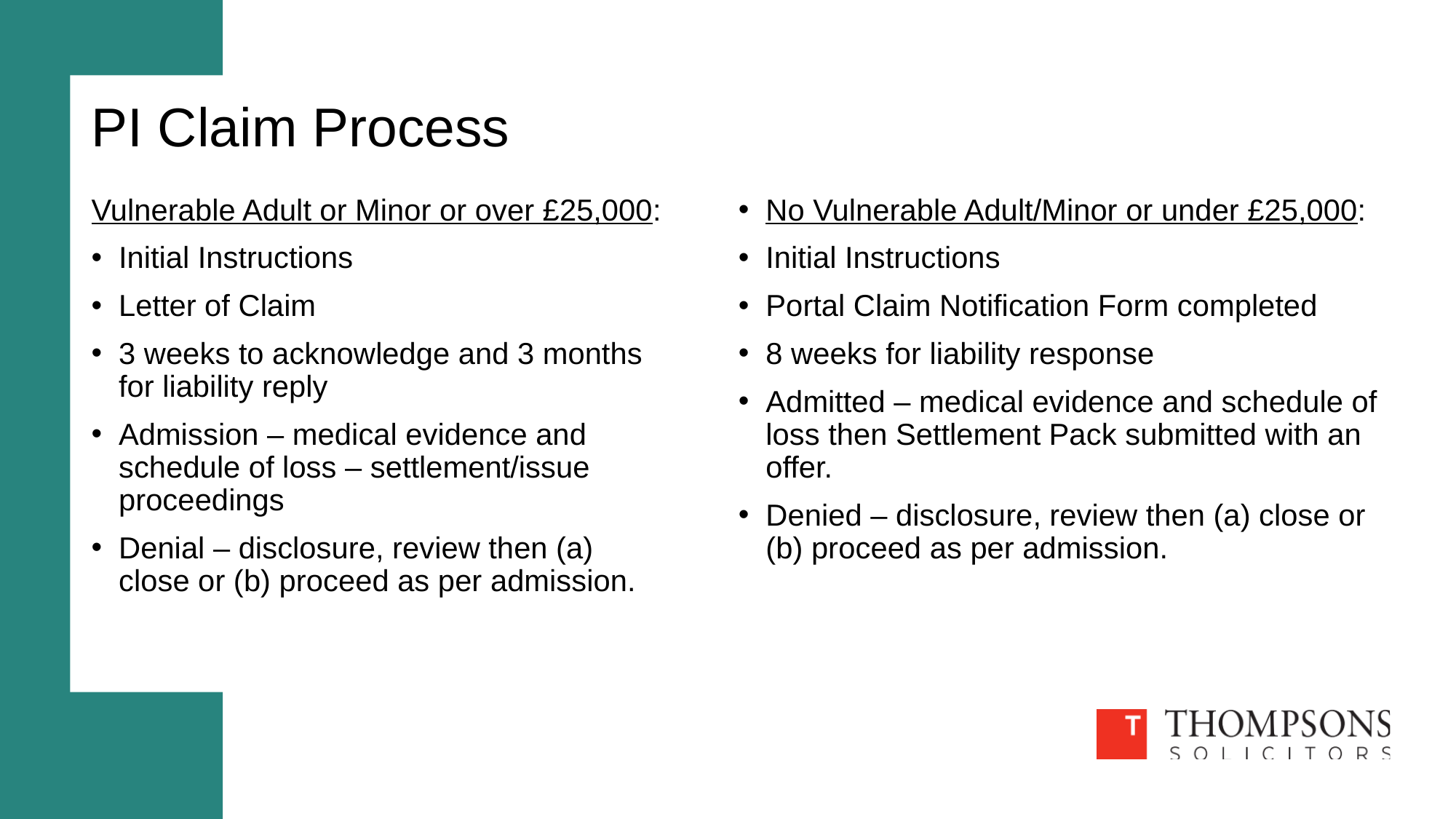

# PI Claim Process
Vulnerable Adult or Minor or over £25,000:
Initial Instructions
Letter of Claim
3 weeks to acknowledge and 3 months for liability reply
Admission – medical evidence and schedule of loss – settlement/issue proceedings
Denial – disclosure, review then (a) close or (b) proceed as per admission.

No Vulnerable Adult/Minor or under £25,000:
Initial Instructions
Portal Claim Notification Form completed
8 weeks for liability response
Admitted – medical evidence and schedule of loss then Settlement Pack submitted with an offer.
Denied – disclosure, review then (a) close or (b) proceed as per admission.